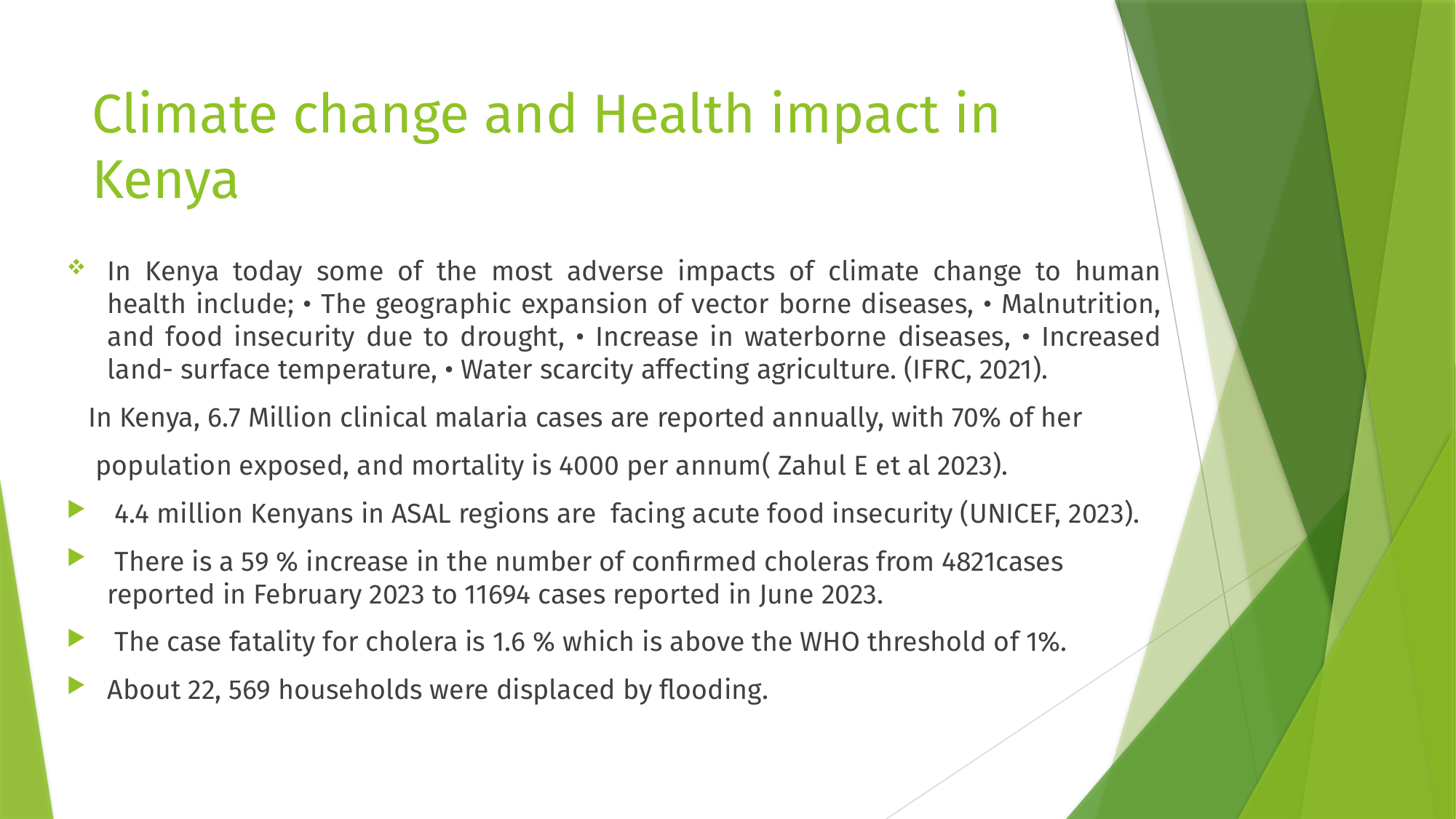

# Climate change and Health impact in Kenya
In Kenya today some of the most adverse impacts of climate change to human health include; • The geographic expansion of vector borne diseases, • Malnutrition, and food insecurity due to drought, • Increase in waterborne diseases, • Increased land- surface temperature, • Water scarcity affecting agriculture. (IFRC, 2021).
   In Kenya, 6.7 Million clinical malaria cases are reported annually, with 70% of her
    population exposed, and mortality is 4000 per annum( Zahul E et al 2023).
 4.4 million Kenyans in ASAL regions are  facing acute food insecurity (UNICEF, 2023).
 There is a 59 % increase in the number of confirmed choleras from 4821cases reported in February 2023 to 11694 cases reported in June 2023.
 The case fatality for cholera is 1.6 % which is above the WHO threshold of 1%.
About 22, 569 households were displaced by flooding.